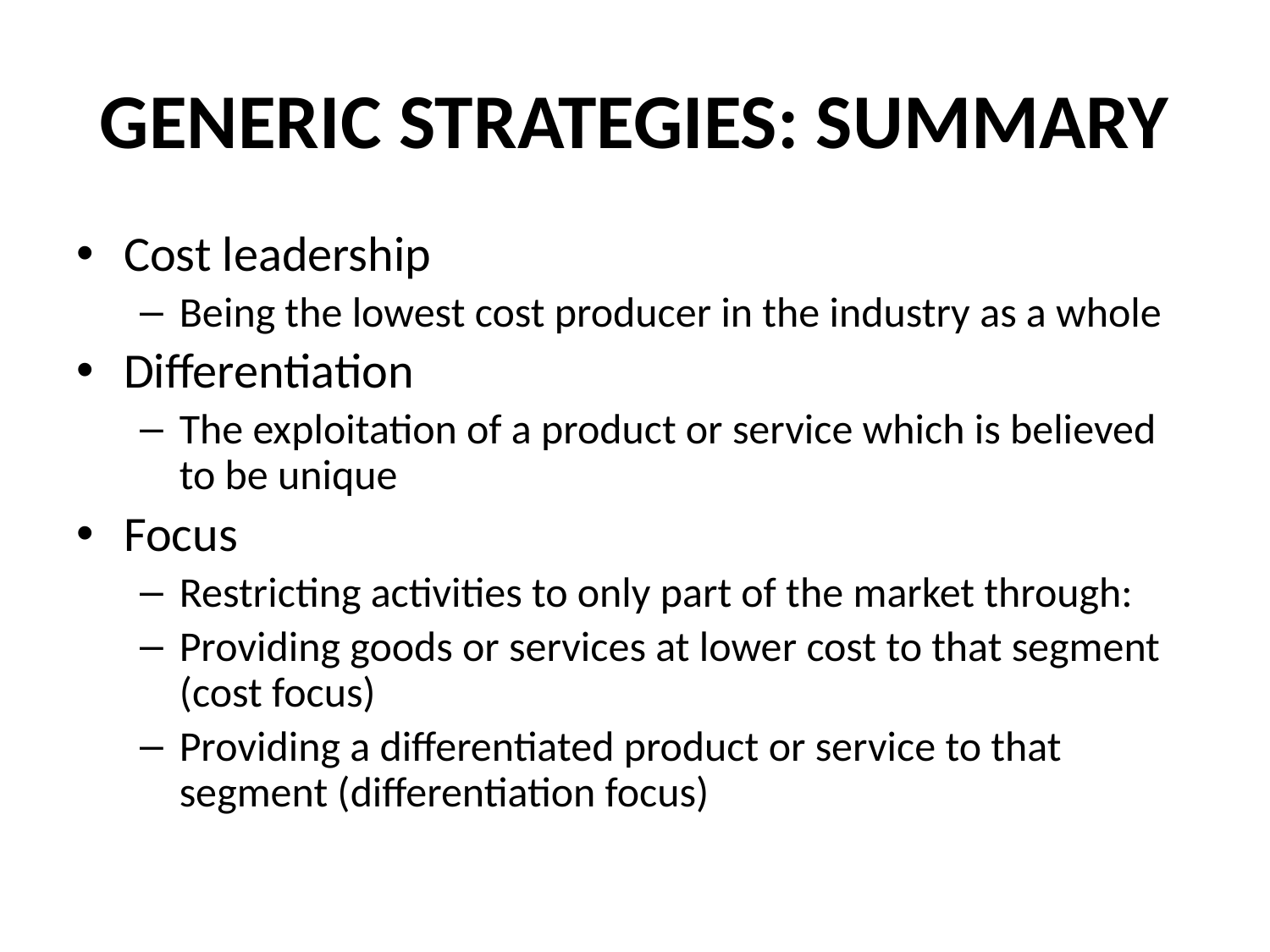

# GENERIC STRATEGIES: SUMMARY
Cost leadership
Being the lowest cost producer in the industry as a whole
Differentiation
The exploitation of a product or service which is believed to be unique
Focus
Restricting activities to only part of the market through:
Providing goods or services at lower cost to that segment (cost focus)
Providing a differentiated product or service to that segment (differentiation focus)